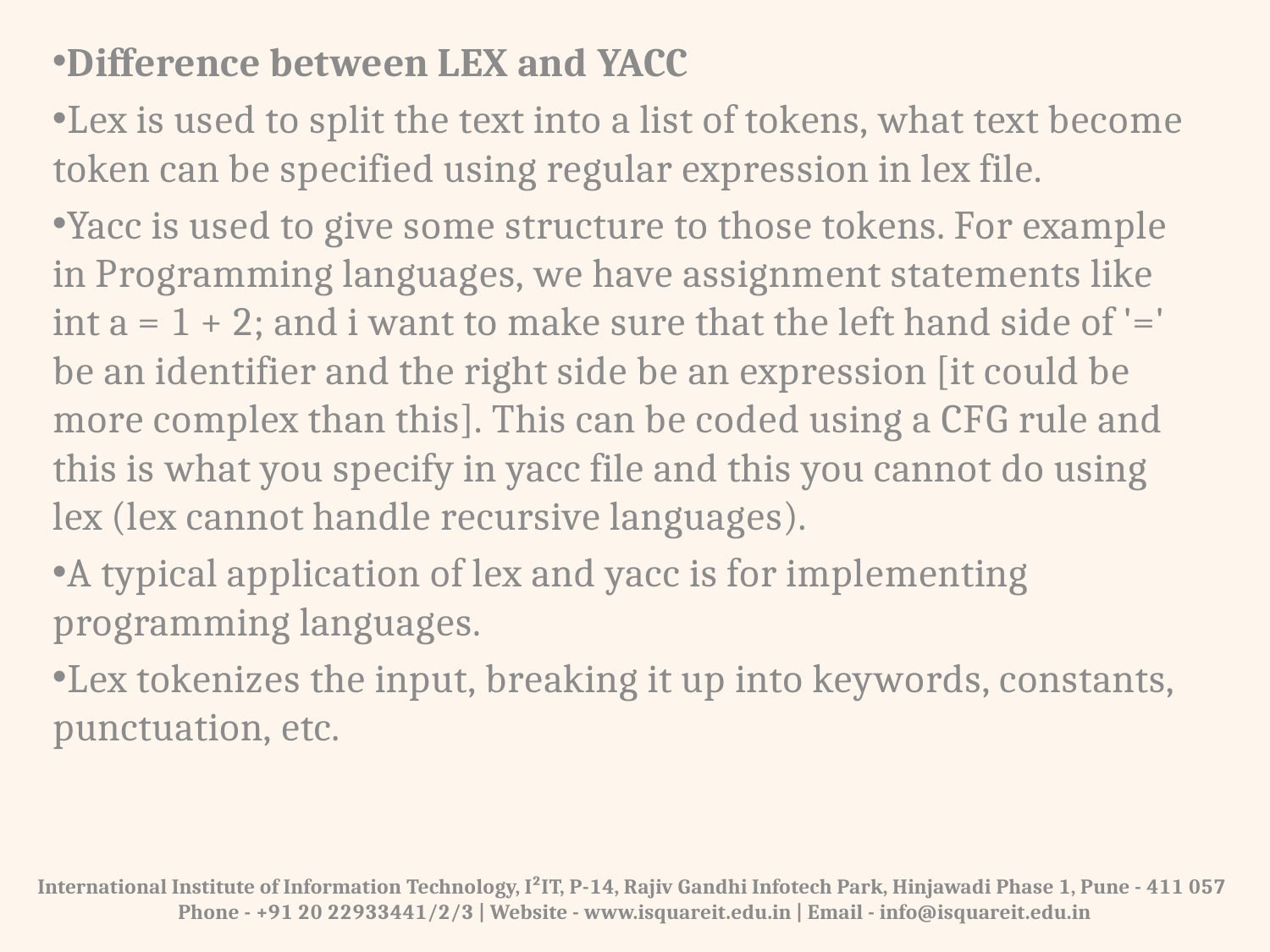

Difference between LEX and YACC
Lex is used to split the text into a list of tokens, what text become token can be specified using regular expression in lex file.
Yacc is used to give some structure to those tokens. For example in Programming languages, we have assignment statements like int a = 1 + 2; and i want to make sure that the left hand side of '=' be an identifier and the right side be an expression [it could be more complex than this]. This can be coded using a CFG rule and this is what you specify in yacc file and this you cannot do using lex (lex cannot handle recursive languages).
A typical application of lex and yacc is for implementing programming languages.
Lex tokenizes the input, breaking it up into keywords, constants, punctuation, etc.

International Institute of Information Technology, I²IT, P-14, Rajiv Gandhi Infotech Park, Hinjawadi Phase 1, Pune - 411 057
 Phone - +91 20 22933441/2/3 | Website - www.isquareit.edu.in | Email - info@isquareit.edu.in